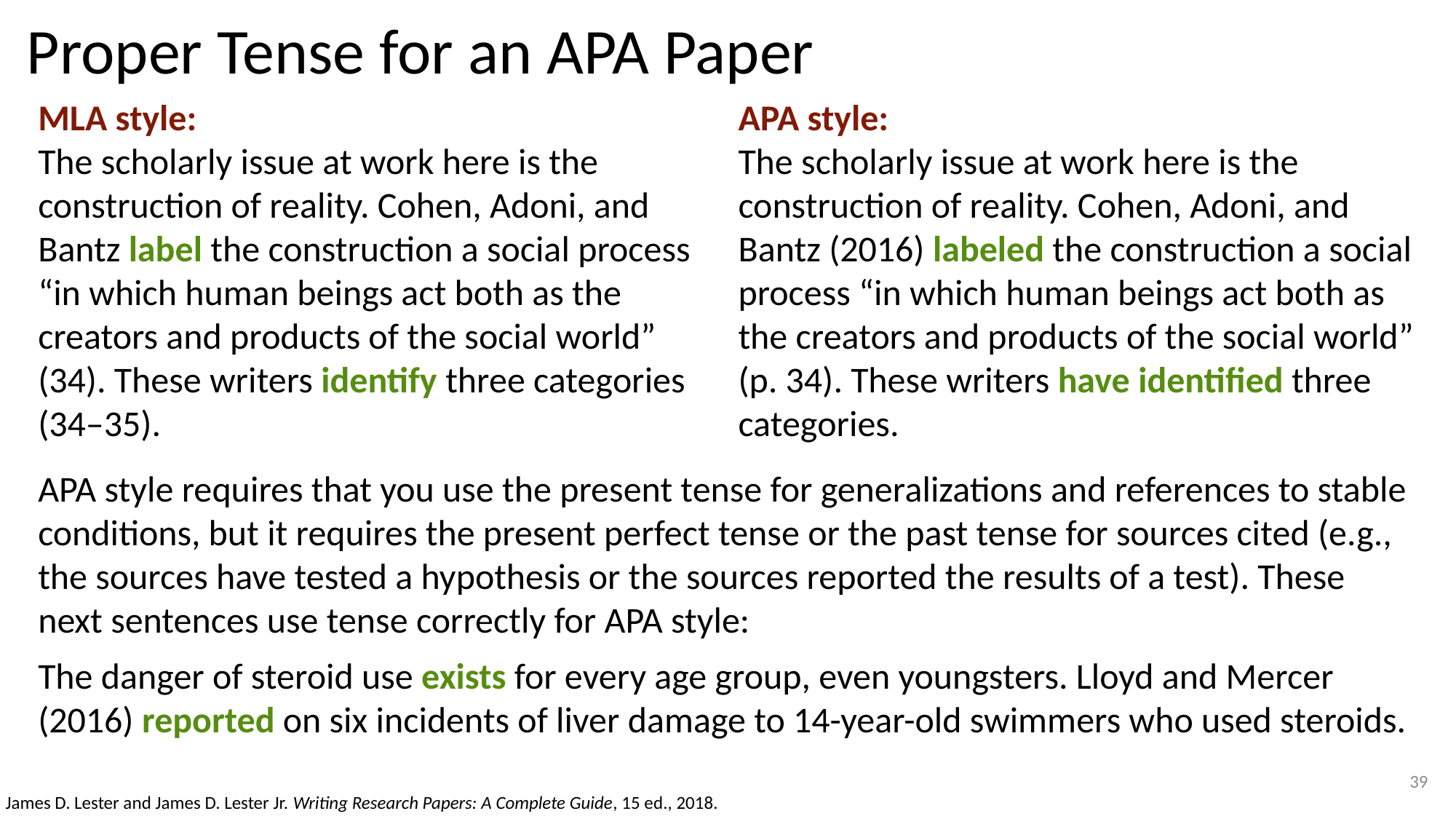

# Proper Tense for an APA Paper
MLA style:
The scholarly issue at work here is the construction of reality. Cohen, Adoni, and Bantz label the construction a social process “in which human beings act both as the creators and products of the social world” (34). These writers identify three categories (34–35).
APA style:
The scholarly issue at work here is the
construction of reality. Cohen, Adoni, and Bantz (2016) labeled the construction a social process “in which human beings act both as the creators and products of the social world” (p. 34). These writers have identified three categories.
APA style requires that you use the present tense for generalizations and references to stable conditions, but it requires the present perfect tense or the past tense for sources cited (e.g., the sources have tested a hypothesis or the sources reported the results of a test). These next sentences use tense correctly for APA style:
The danger of steroid use exists for every age group, even youngsters. Lloyd and Mercer (2016) reported on six incidents of liver damage to 14-year-old swimmers who used steroids.
39
James D. Lester and James D. Lester Jr. Writing Research Papers: A Complete Guide, 15 ed., 2018.